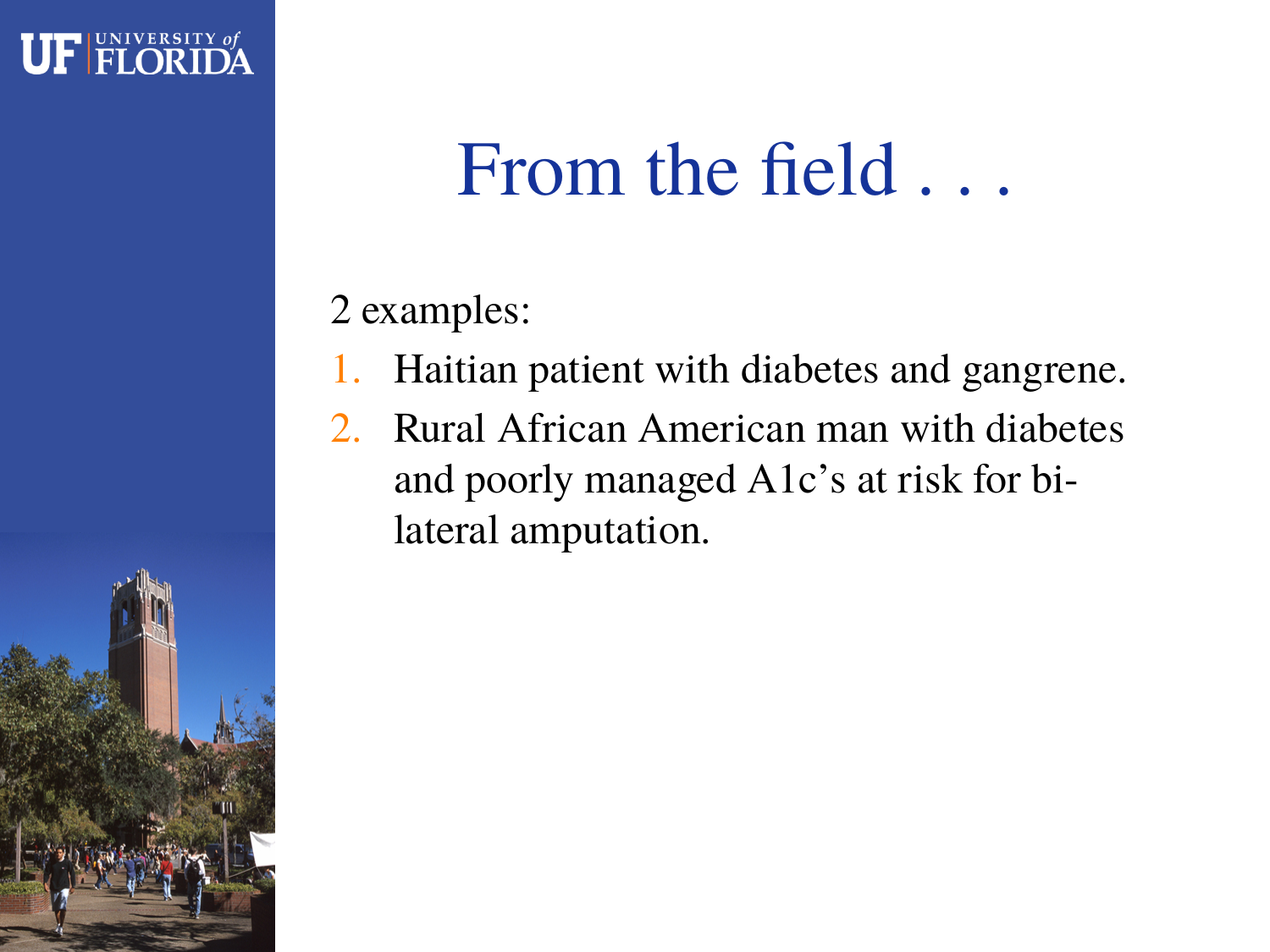

# From the field . . .
2 examples:
Haitian patient with diabetes and gangrene.
Rural African American man with diabetes and poorly managed A1c’s at risk for bi-lateral amputation.